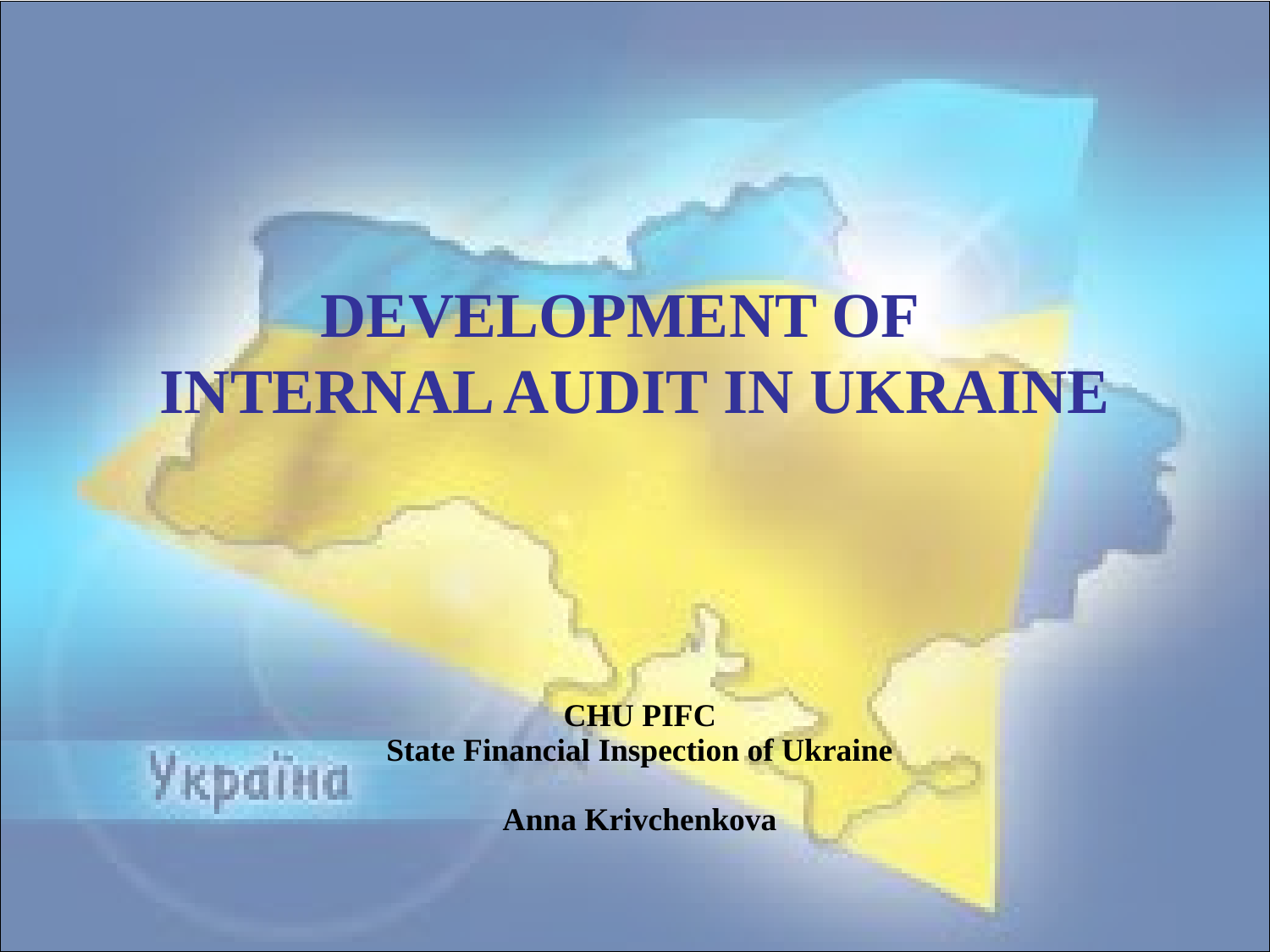

DEVELOPMENT OF
INTERNAL AUDIT IN UKRAINE
CHU PIFC
State Financial Inspection of Ukraine

Anna Krivchenkova